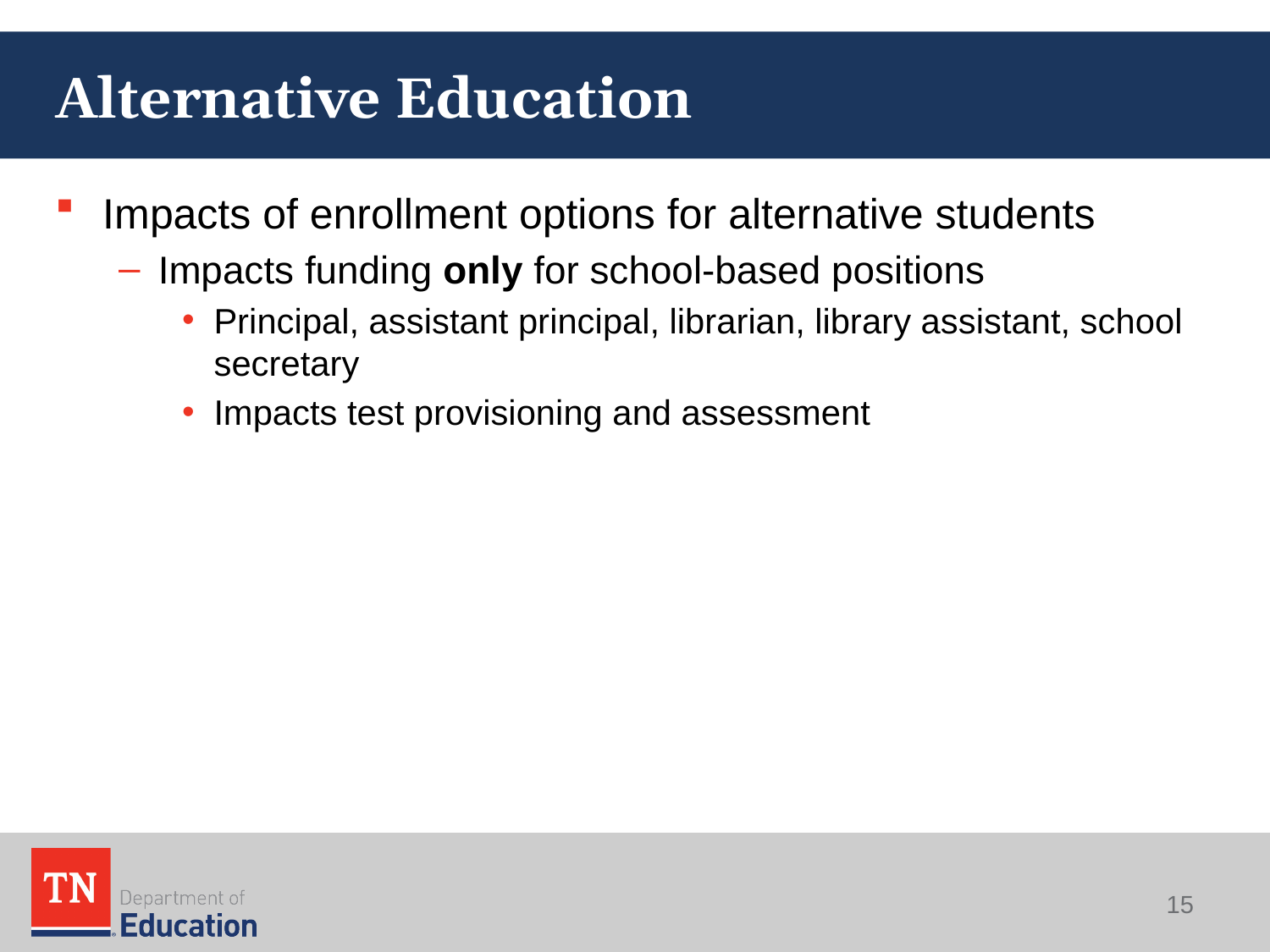

# Alternative Education
Impacts of enrollment options for alternative students
Impacts funding only for school-based positions
Principal, assistant principal, librarian, library assistant, school secretary
Impacts test provisioning and assessment

15